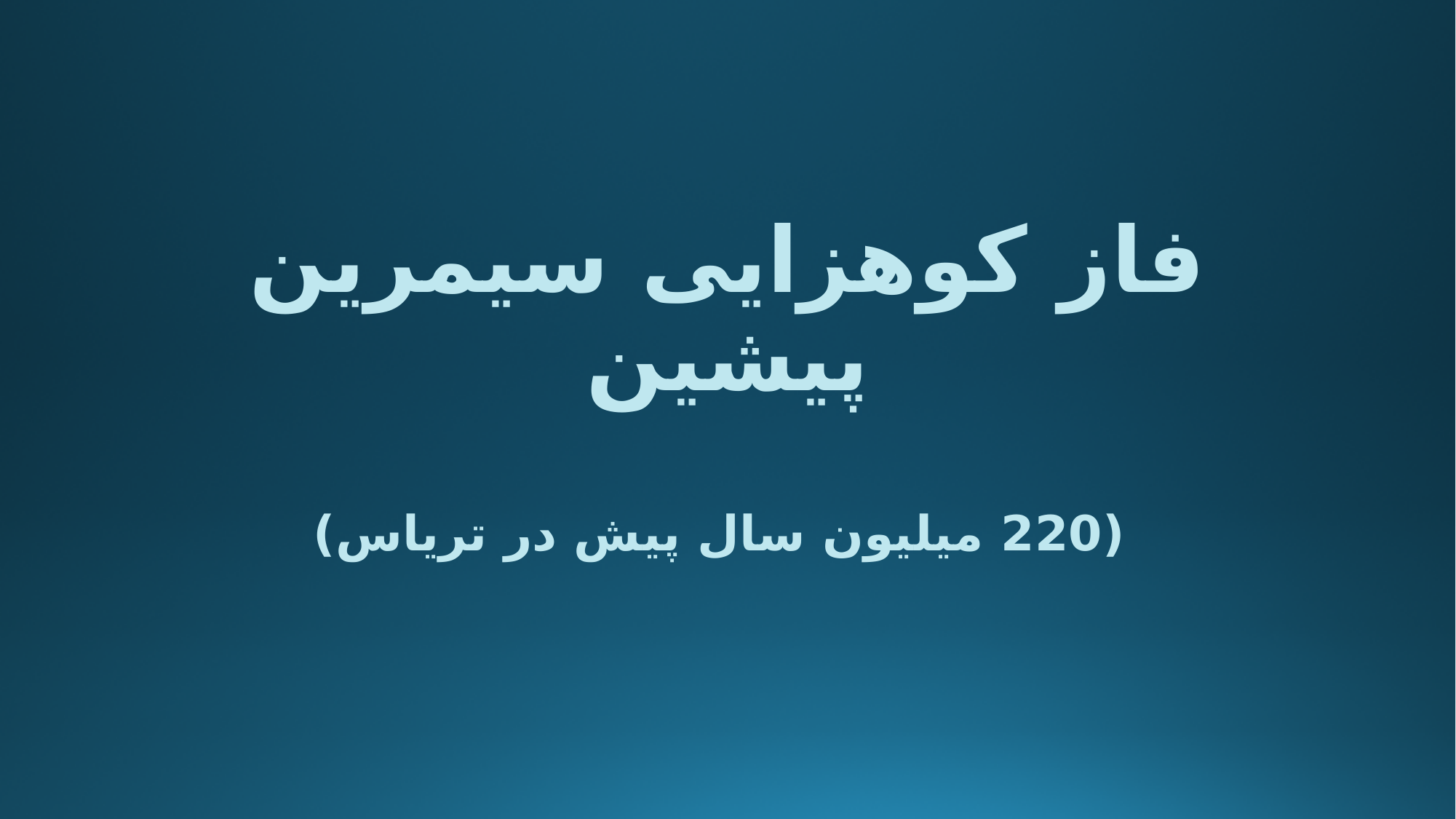

# فاز کوهزایی سیمرین پیشین (220 میلیون سال پیش در تریاس)